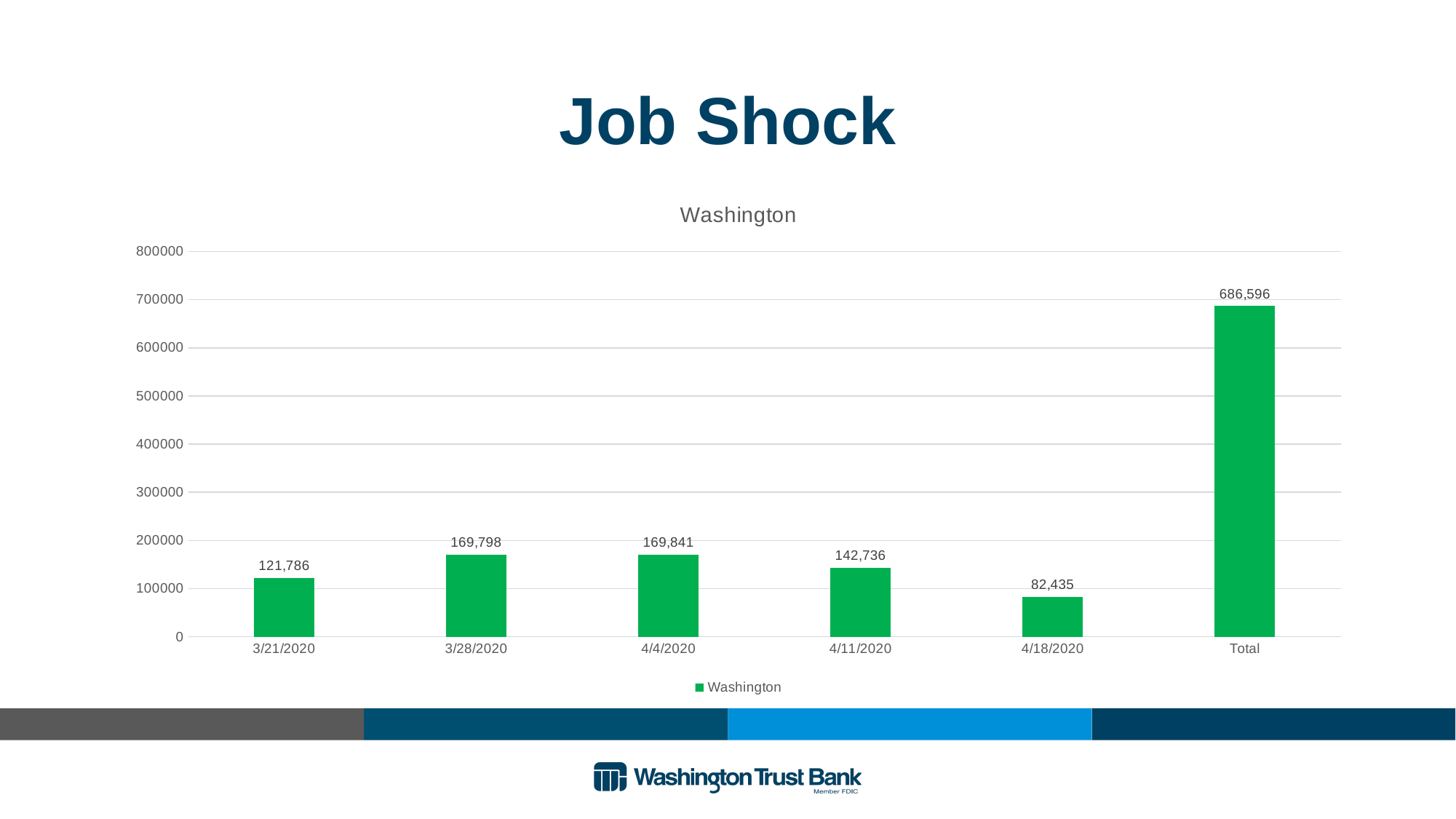

# Job Shock

### Chart:

| Category | Washington |
|---|---|
| 3/21/2020 | 121786.0 |
| 3/28/2020 | 169798.0 |
| 4/4/2020 | 169841.0 |
| 4/11/2020 | 142736.0 |
| 4/18/2020 | 82435.0 |
| Total | 686596.0 |